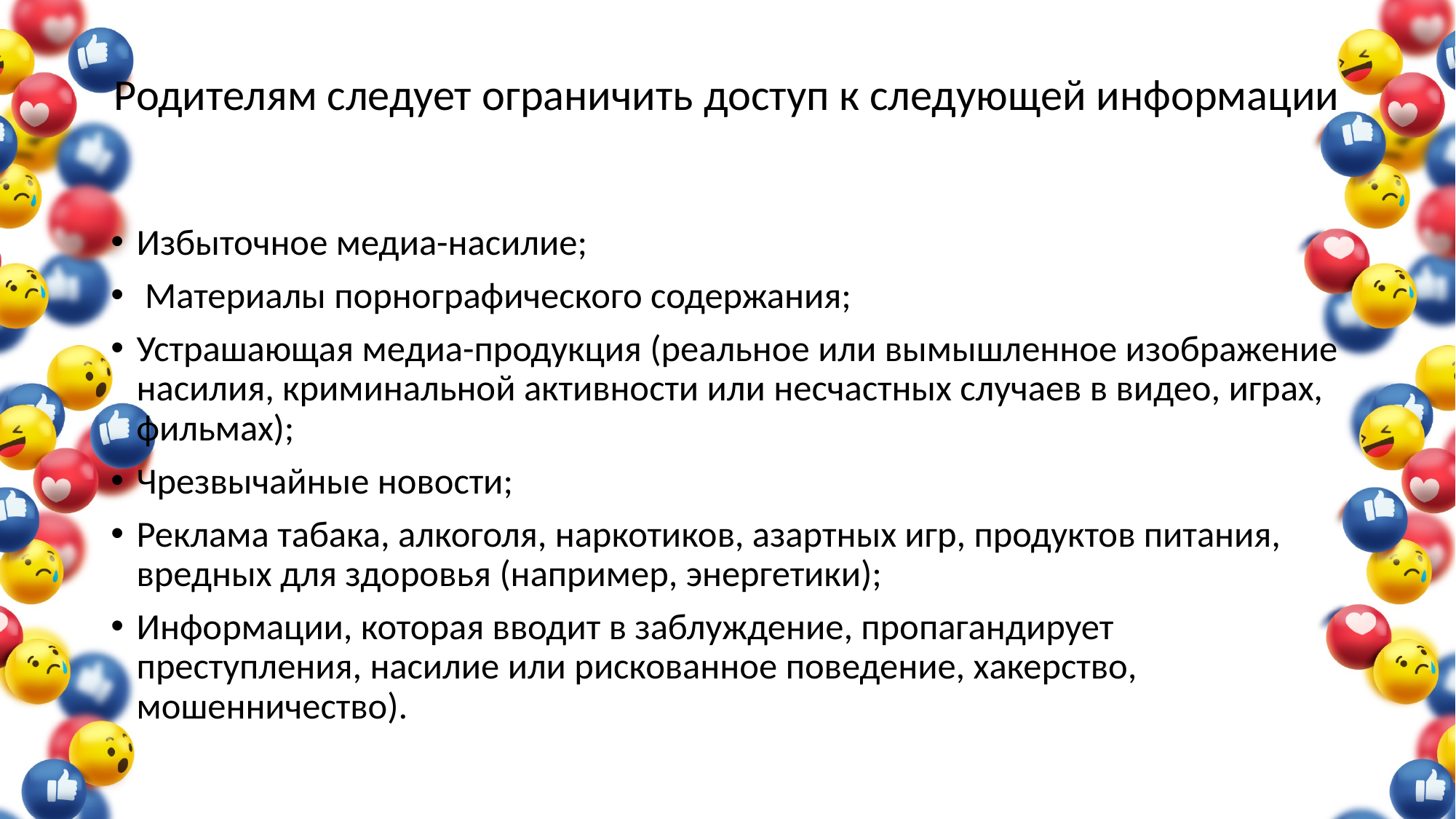

# Родителям следует ограничить доступ к следующей информации
Избыточное медиа-насилие;
 Материалы порнографического содержания;
Устрашающая медиа-продукция (реальное или вымышленное изображение насилия, криминальной активности или несчастных случаев в видео, играх, фильмах);
Чрезвычайные новости;
Реклама табака, алкоголя, наркотиков, азартных игр, продуктов питания, вредных для здоровья (например, энергетики);
Информации, которая вводит в заблуждение, пропагандирует преступления, насилие или рискованное поведение, хакерство, мошенничество).